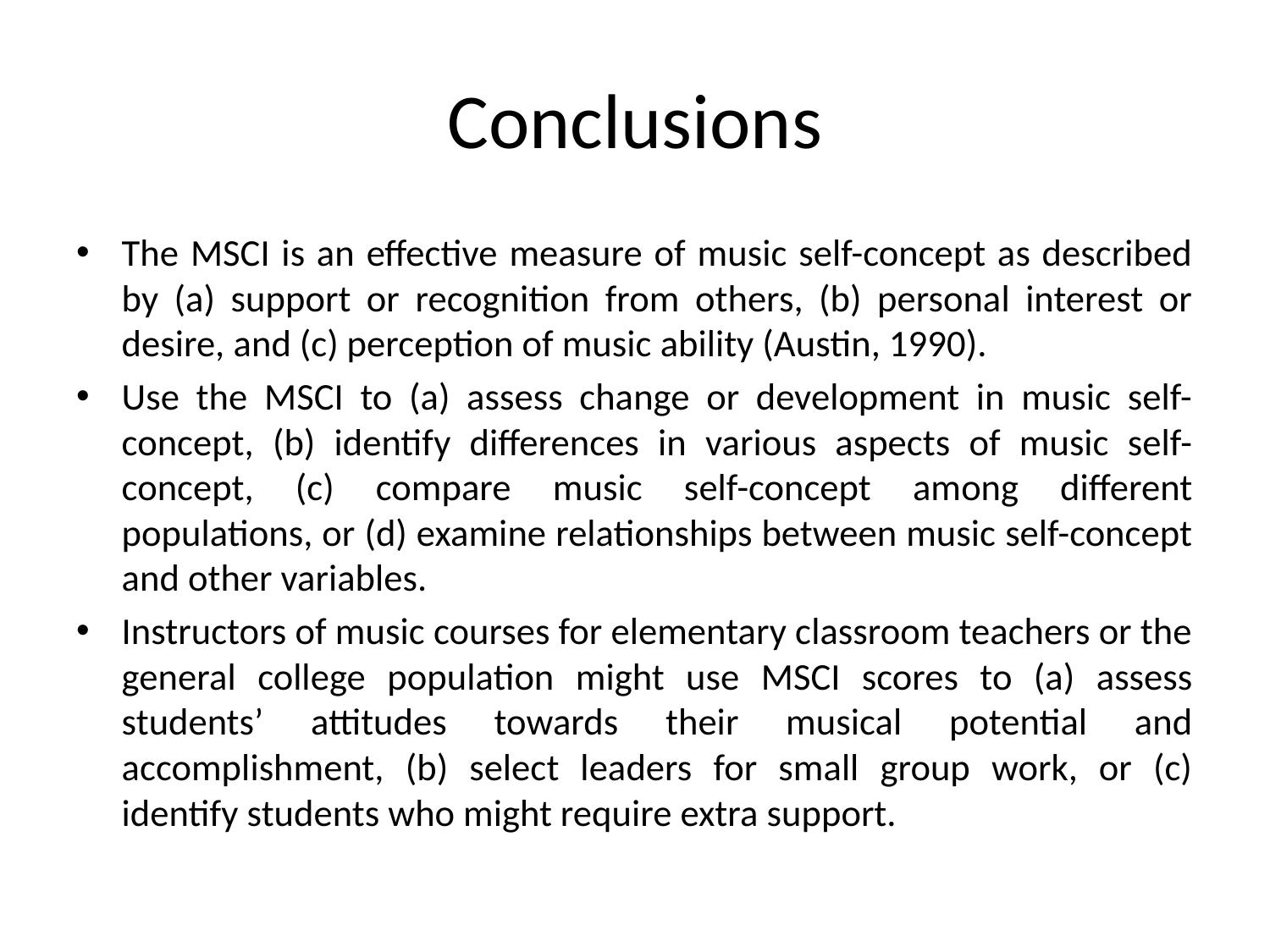

# Conclusions
The MSCI is an effective measure of music self-concept as described by (a) support or recognition from others, (b) personal interest or desire, and (c) perception of music ability (Austin, 1990).
Use the MSCI to (a) assess change or development in music self-concept, (b) identify differences in various aspects of music self-concept, (c) compare music self-concept among different populations, or (d) examine relationships between music self-concept and other variables.
Instructors of music courses for elementary classroom teachers or the general college population might use MSCI scores to (a) assess students’ attitudes towards their musical potential and accomplishment, (b) select leaders for small group work, or (c) identify students who might require extra support.